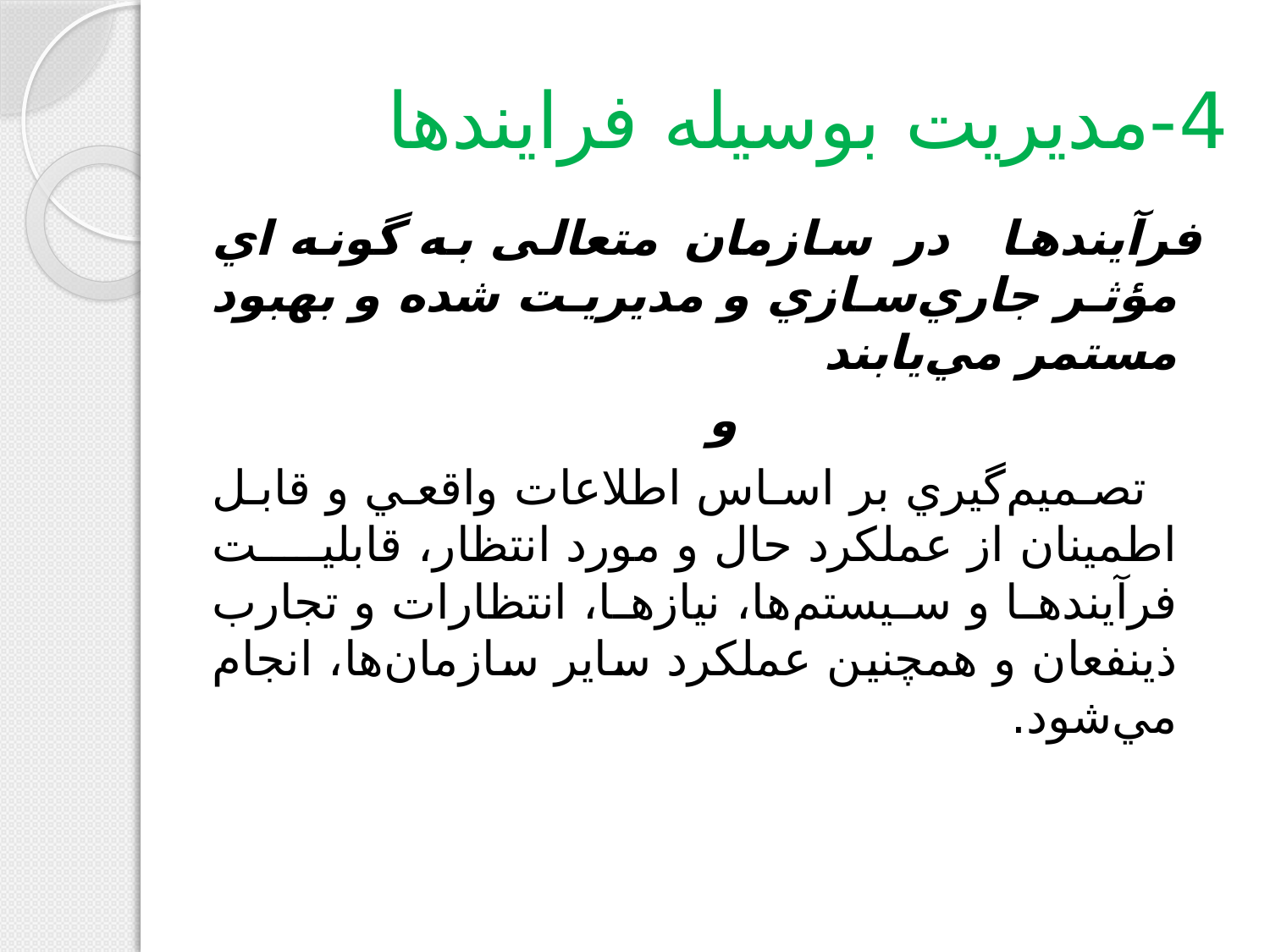

# 4-مدیریت بوسیله فرایندها
 فرآيندها  در سازمان متعالی به گونه اي مؤثر جاري‌سازي و مديريت شده و بهبود مستمر مي‌يابند
و
   تصميم‌گيري بر اساس اطلاعات واقعي و قابل اطمينان از عملکرد حال و مورد انتظار، قابليت فرآيندها و سيستم‌ها، نيازها، انتظارات و تجارب ذينفعان و همچنين عملکرد ساير سازمان‌ها، انجام مي‌شود.